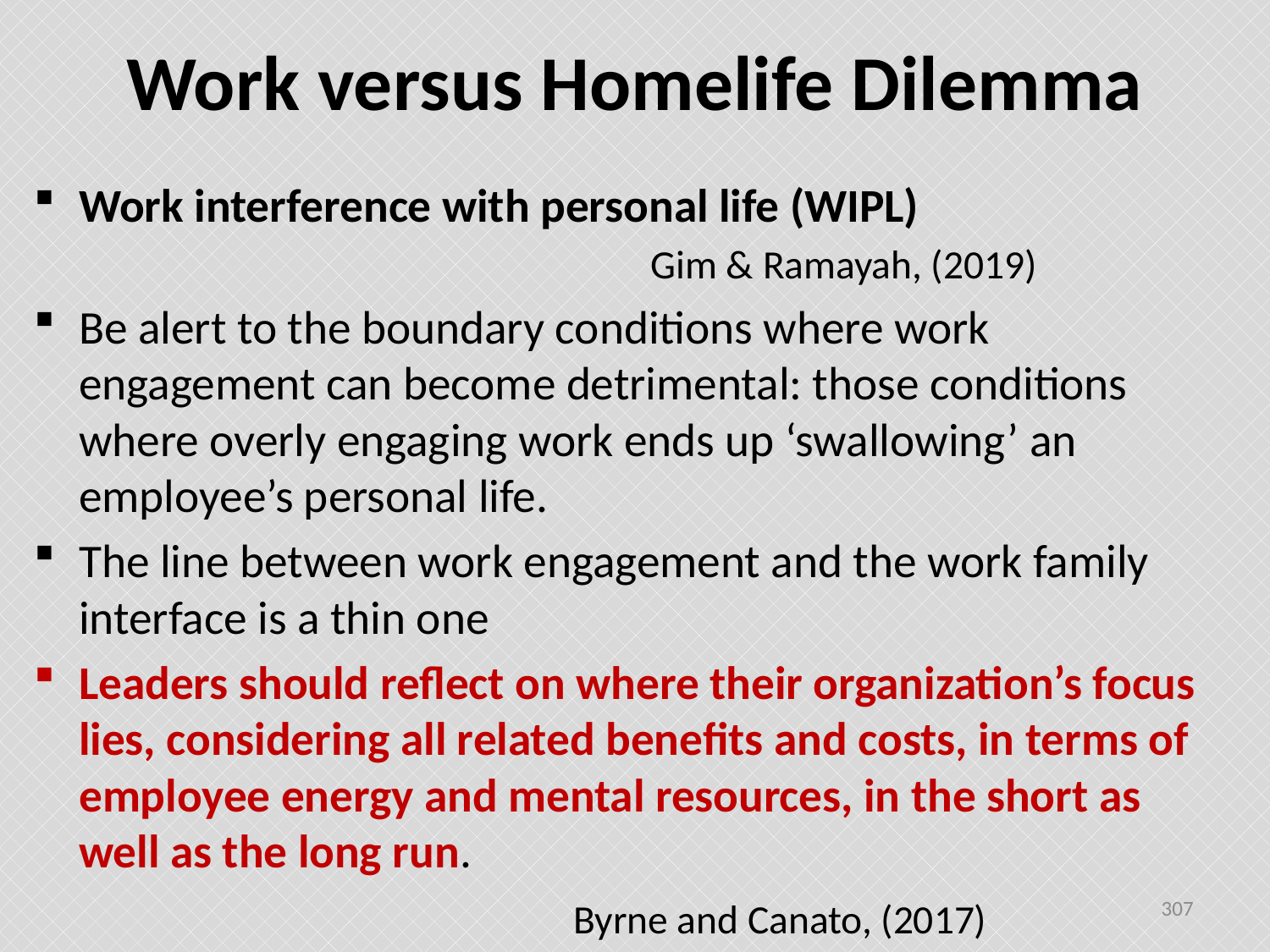

# Work versus Homelife Dilemma
Work interference with personal life (WIPL)
                                                      Gim & Ramayah, (2019)
Be alert to the boundary conditions where work engagement can become detrimental: those conditions where overly engaging work ends up ‘swallowing’ an employee’s personal life.
The line between work engagement and the work family interface is a thin one
Leaders should reflect on where their organization’s focus lies, considering all related benefits and costs, in terms of employee energy and mental resources, in the short as well as the long run.
                                                   Byrne and Canato, (2017)

307